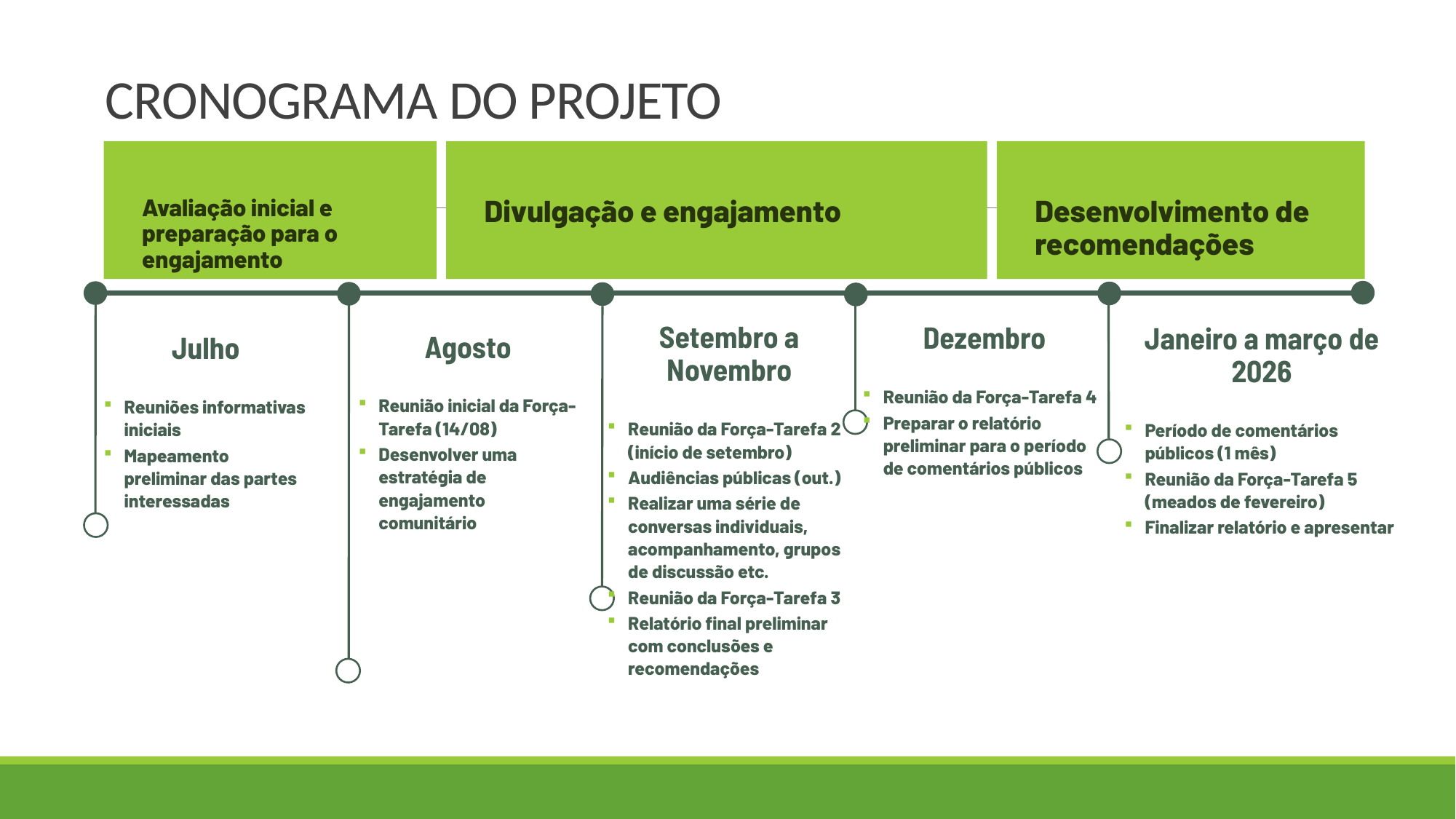

# CRONOGRAMA DO PROJETO
Avaliação inicial e preparação para o engajamento
Divulgação e engajamento
Desenvolvimento de recomendações

Setembro a Novembro

Reunião da Força-Tarefa 2 (início de setembro)
Audiências públicas (out.)
Realizar uma série de conversas individuais, acompanhamento, grupos de discussão etc.
Reunião da Força-Tarefa 3
Relatório final preliminar com conclusões e recomendações

Dezembro

Reunião da Força-Tarefa 4
Preparar o relatório preliminar para o período de comentários públicos

Janeiro a março de 2026

Período de comentários públicos (1 mês)
Reunião da Força-Tarefa 5 (meados de fevereiro)
Finalizar relatório e apresentar

Agosto

Reunião inicial da Força-Tarefa (14/08)
Desenvolver uma estratégia de engajamento comunitário

Julho

Reuniões informativas iniciais
Mapeamento preliminar das partes interessadas